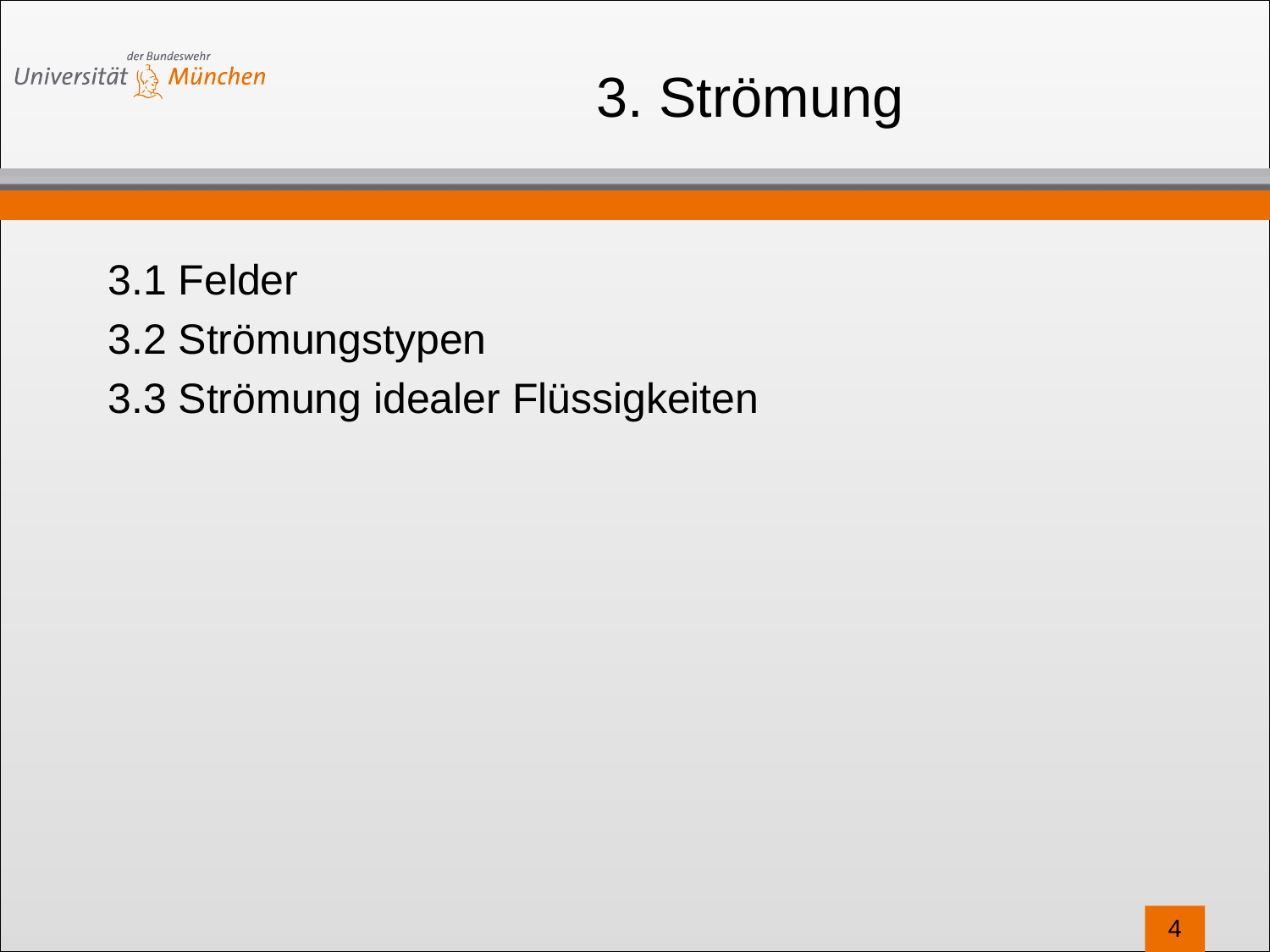

# 3. Strömung
3.1 Felder
3.2 Strömungstypen
3.3 Strömung idealer Flüssigkeiten
4